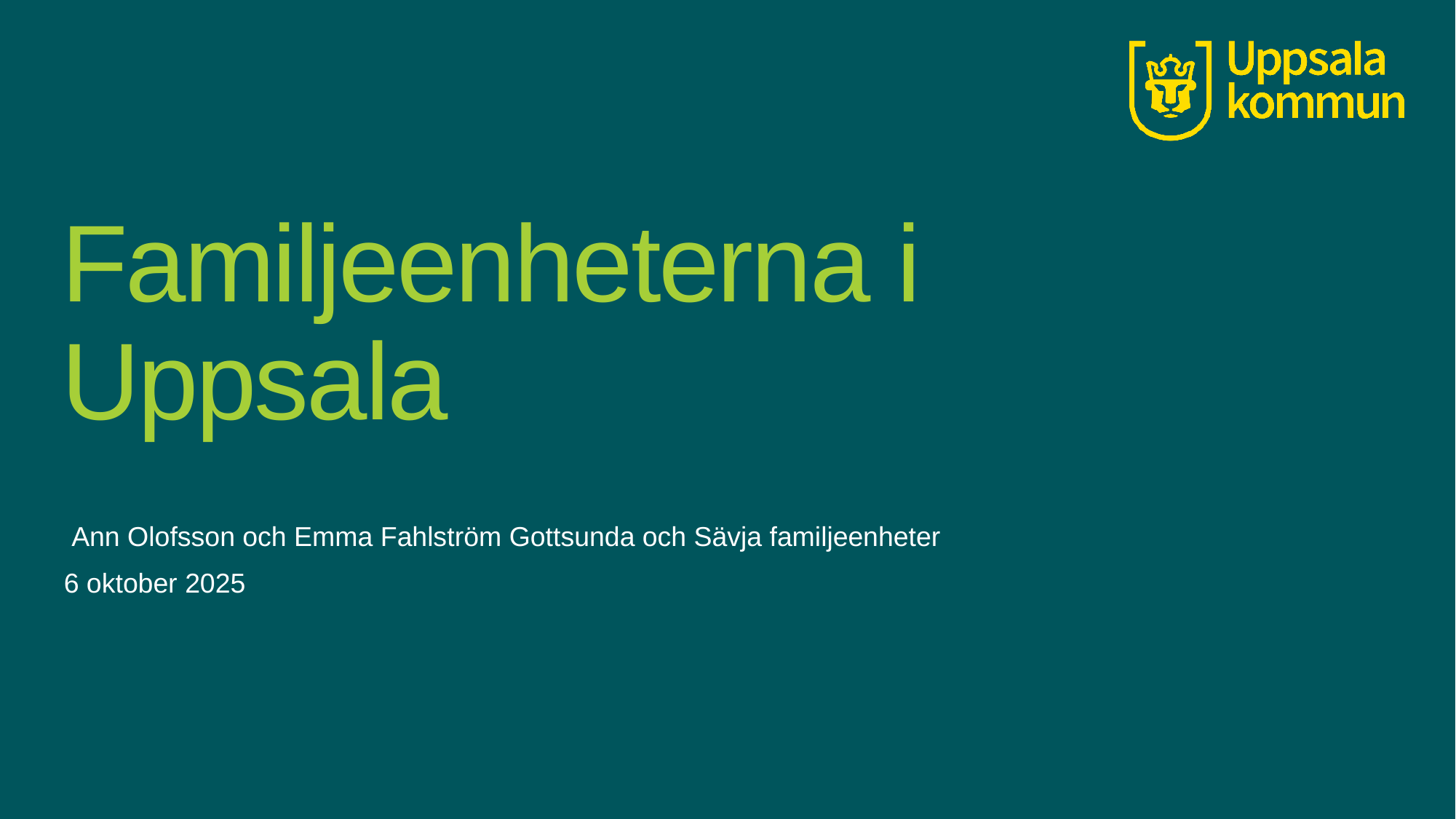

# Familjeenheterna i Uppsala

 Ann Olofsson och Emma Fahlström Gottsunda och Sävja familjeenheter

6 oktober 2025